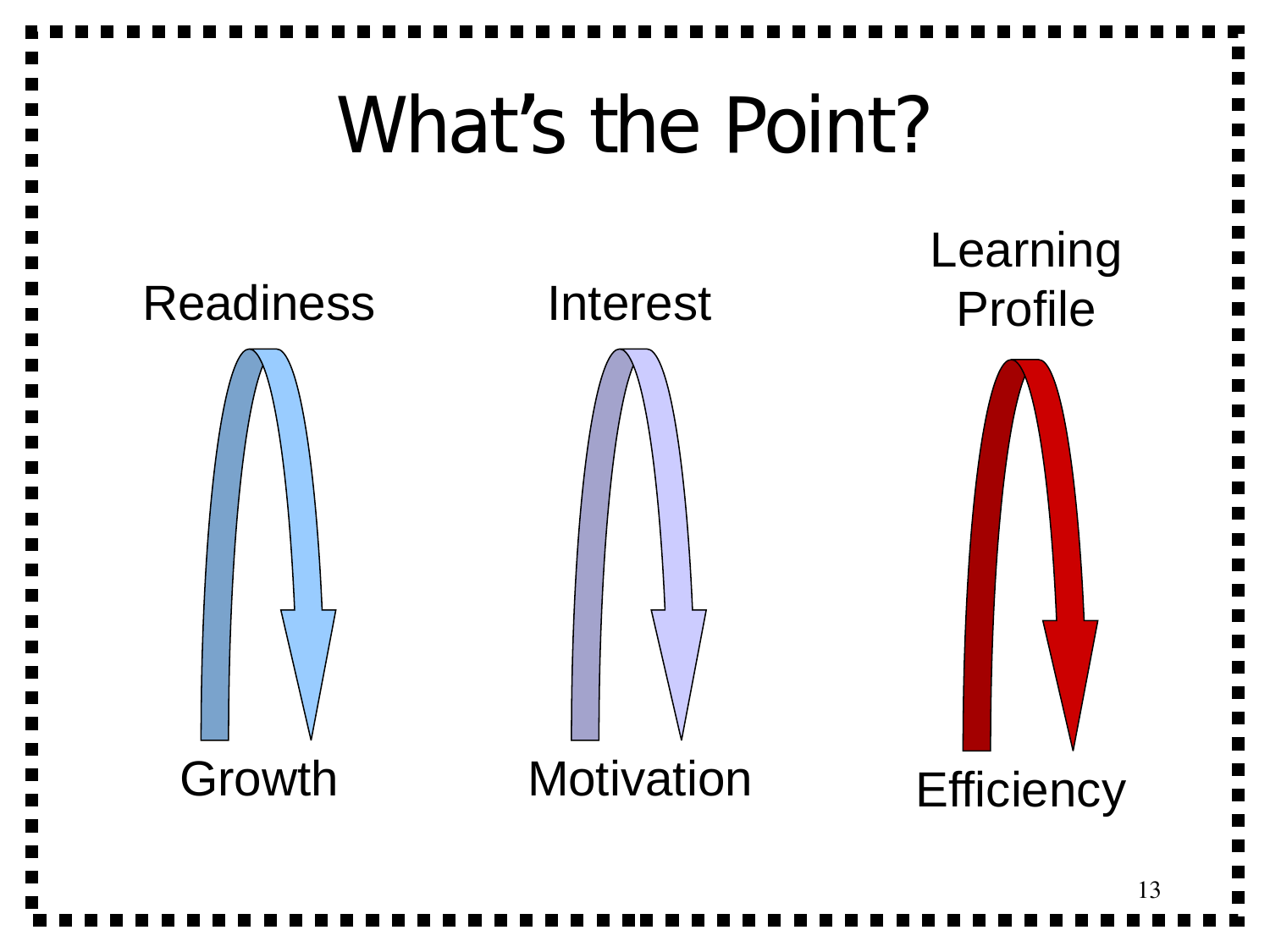

# What’s the Point?
Learning Profile
Readiness
Interest

Growth
Motivation
Efficiency
13